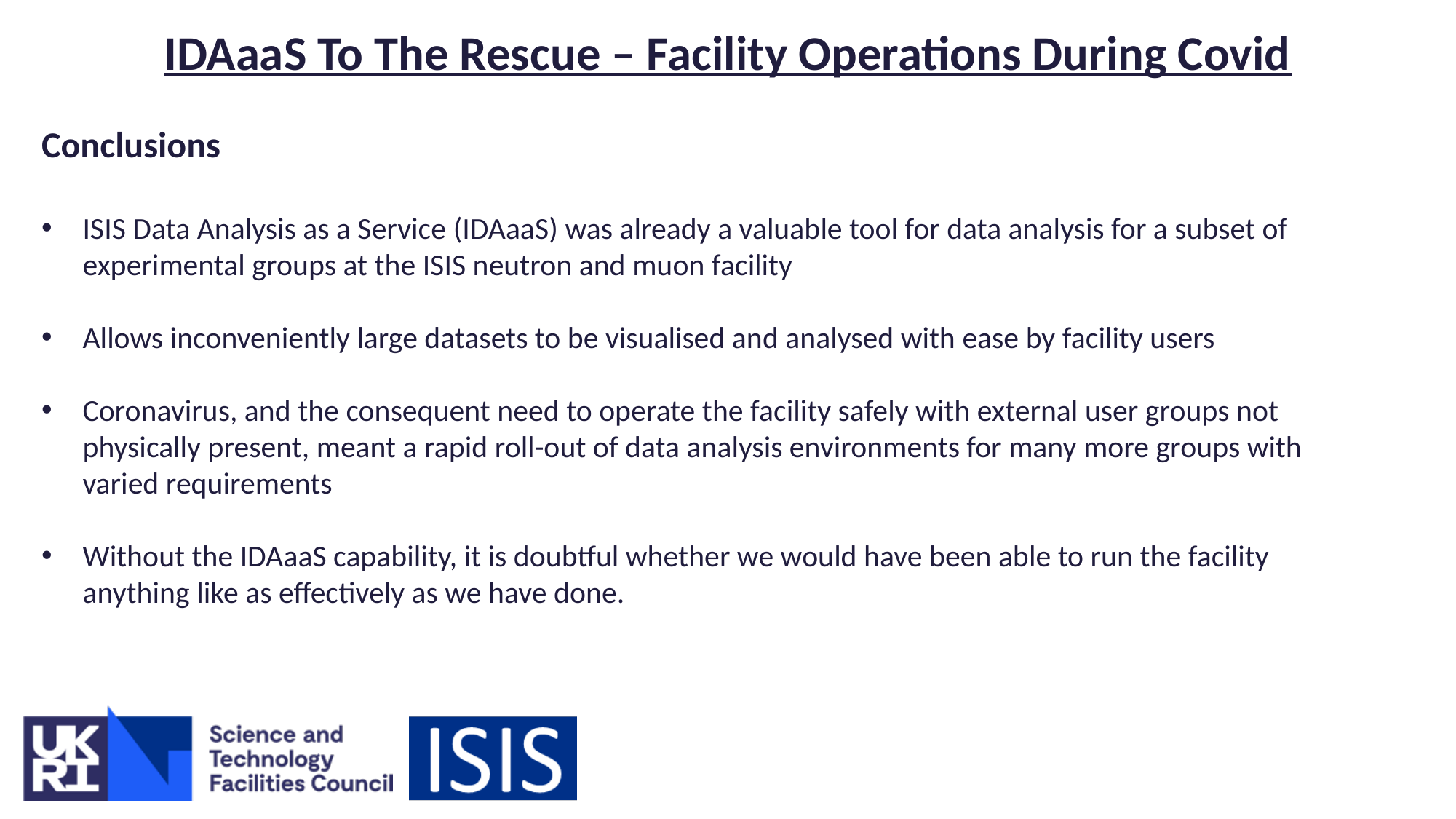

IDAaaS To The Rescue – Facility Operations During Covid
Conclusions

ISIS Data Analysis as a Service (IDAaaS) was already a valuable tool for data analysis for a subset of experimental groups at the ISIS neutron and muon facility

Allows inconveniently large datasets to be visualised and analysed with ease by facility users

Coronavirus, and the consequent need to operate the facility safely with external user groups not physically present, meant a rapid roll-out of data analysis environments for many more groups with varied requirements

Without the IDAaaS capability, it is doubtful whether we would have been able to run the facility anything like as effectively as we have done.